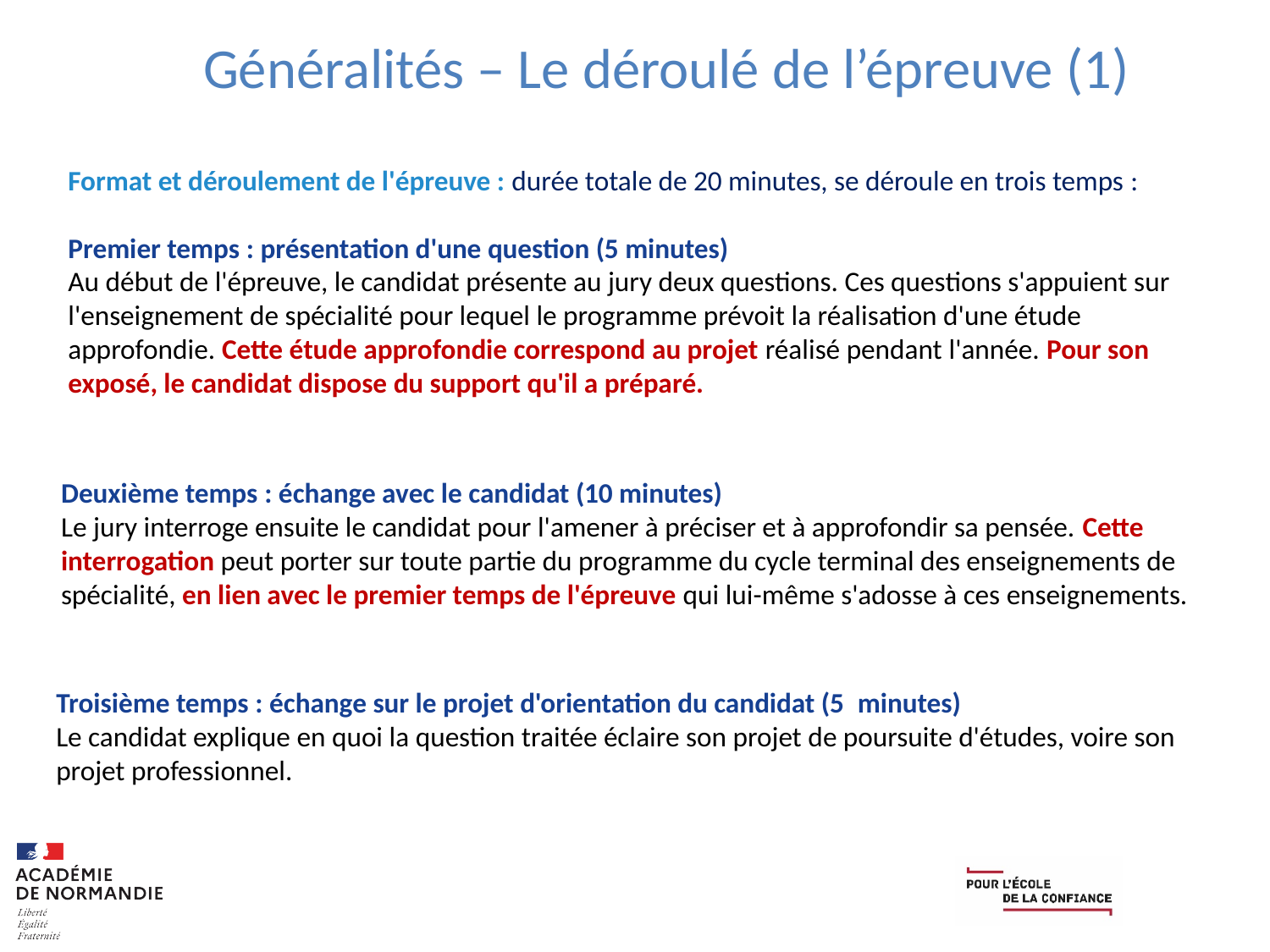

# Généralités – Le déroulé de l’épreuve (1)
Format et déroulement de l'épreuve : durée totale de 20 minutes, se déroule en trois temps :

Premier temps : présentation d'une question (5 minutes)
Au début de l'épreuve, le candidat présente au jury deux questions. Ces questions s'appuient sur l'enseignement de spécialité pour lequel le programme prévoit la réalisation d'une étude approfondie. Cette étude approfondie correspond au projet réalisé pendant l'année. Pour son exposé, le candidat dispose du support qu'il a préparé.
Deuxième temps : échange avec le candidat (10 minutes)
Le jury interroge ensuite le candidat pour l'amener à préciser et à approfondir sa pensée. Cette interrogation peut porter sur toute partie du programme du cycle terminal des enseignements de spécialité, en lien avec le premier temps de l'épreuve qui lui-même s'adosse à ces enseignements.
Troisième temps : échange sur le projet d'orientation du candidat (5  minutes)
Le candidat explique en quoi la question traitée éclaire son projet de poursuite d'études, voire son projet professionnel.